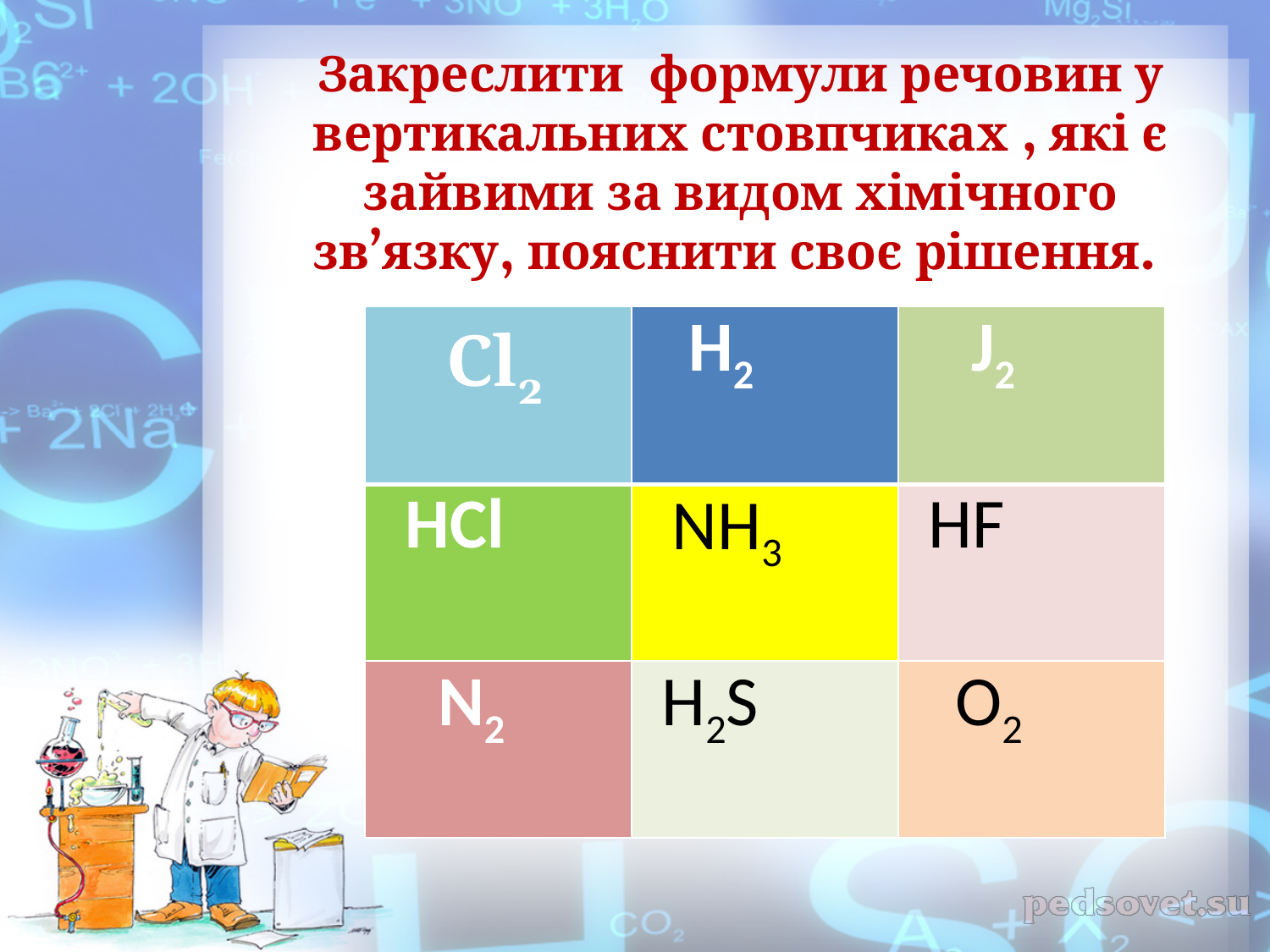

# Закреслити  формули речовин у вертикальних стовпчиках , які є зайвими за видом хімічного зв’язку, пояснити своє рішення.
| Сl2 | H2 | J2 |
| --- | --- | --- |
| HCl | NH3 | HF |
| N2 | H2S | O2 |